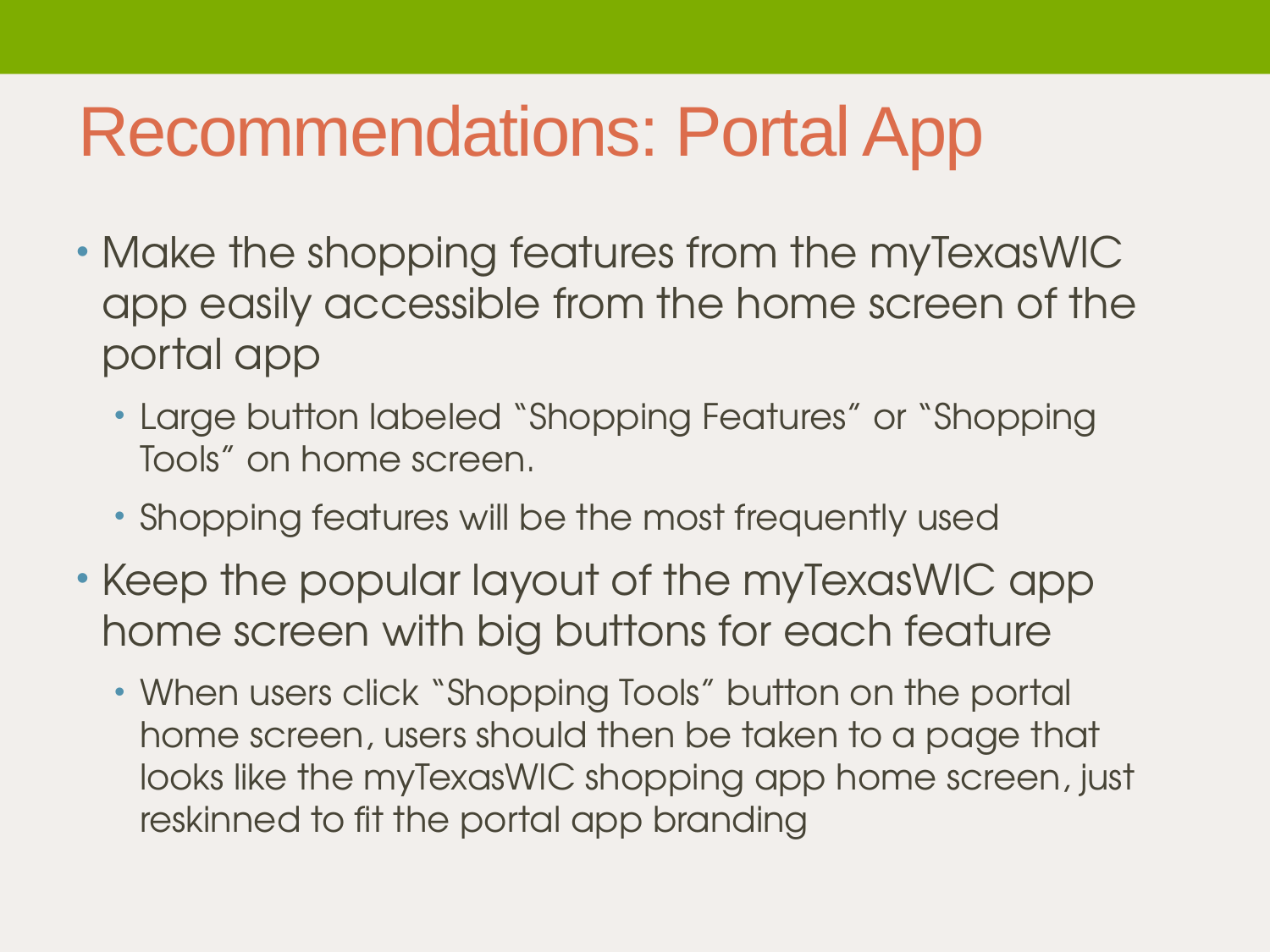

Recommendations: Portal App
Make the shopping features from the myTexasWIC app easily accessible from the home screen of the portal app
Large button labeled “Shopping Features” or “Shopping Tools” on home screen.
Shopping features will be the most frequently used
Keep the popular layout of the myTexasWIC app home screen with big buttons for each feature
When users click “Shopping Tools” button on the portal home screen, users should then be taken to a page that looks like the myTexasWIC shopping app home screen, just reskinned to fit the portal app branding